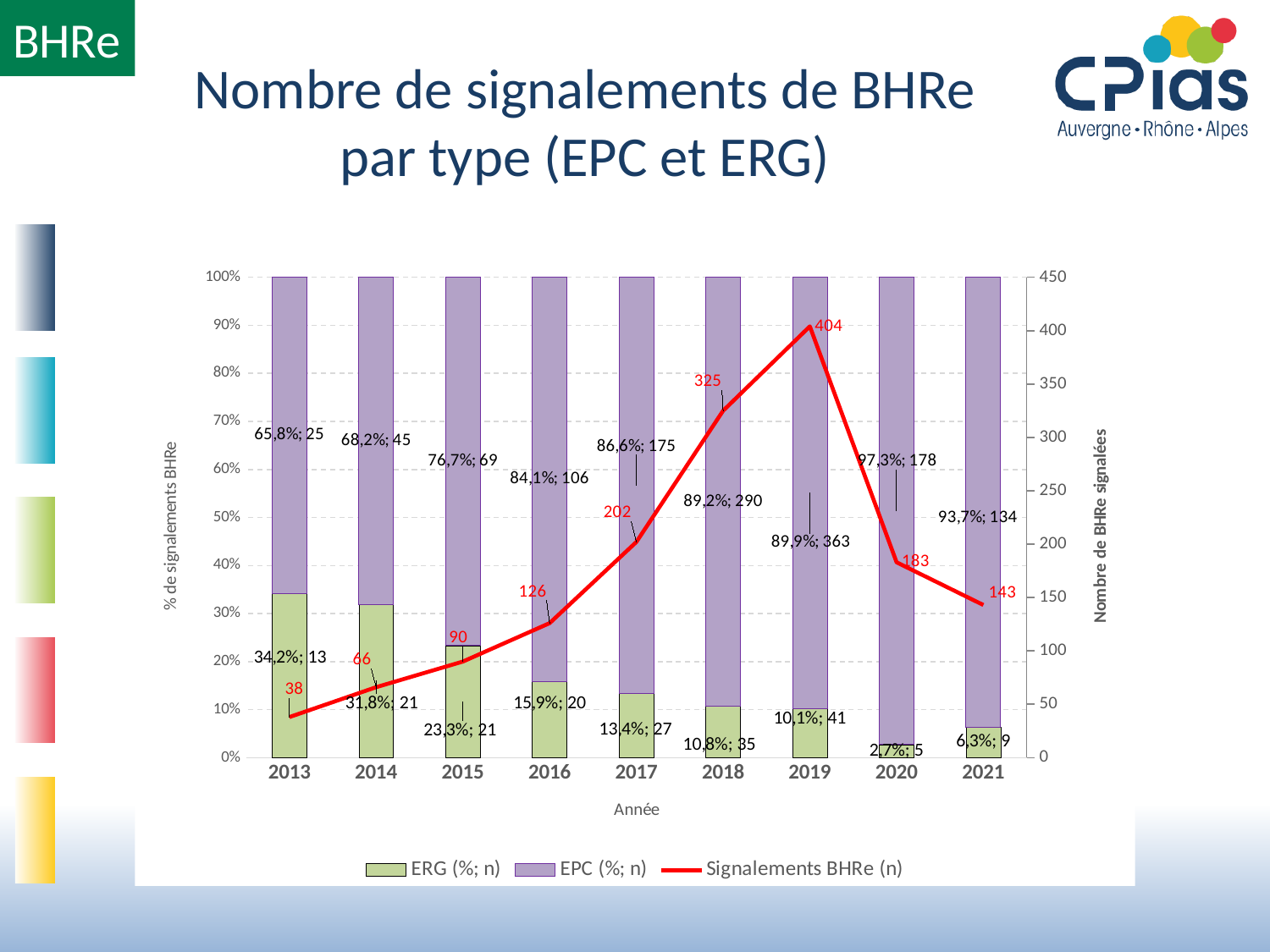

BHRe
Nombre de signalements de BHRe par type (EPC et ERG)

### Chart

| Category | ERG (%; n) | EPC (%; n) | Signalements BHRe (n) |
|---|---|---|---|
| 2013 | 13.0 | 25.0 | 38.0 |
| 2014 | 21.0 | 45.0 | 66.0 |
| 2015 | 21.0 | 69.0 | 90.0 |
| 2016 | 20.0 | 106.0 | 126.0 |
| 2017 | 27.0 | 175.0 | 202.0 |
| 2018 | 35.0 | 290.0 | 325.0 |
| 2019 | 41.0 | 363.0 | 404.0 |
| 2020 | 5.0 | 178.0 | 183.0 |
| 2021 | 9.0 | 134.0 | 143.0 |